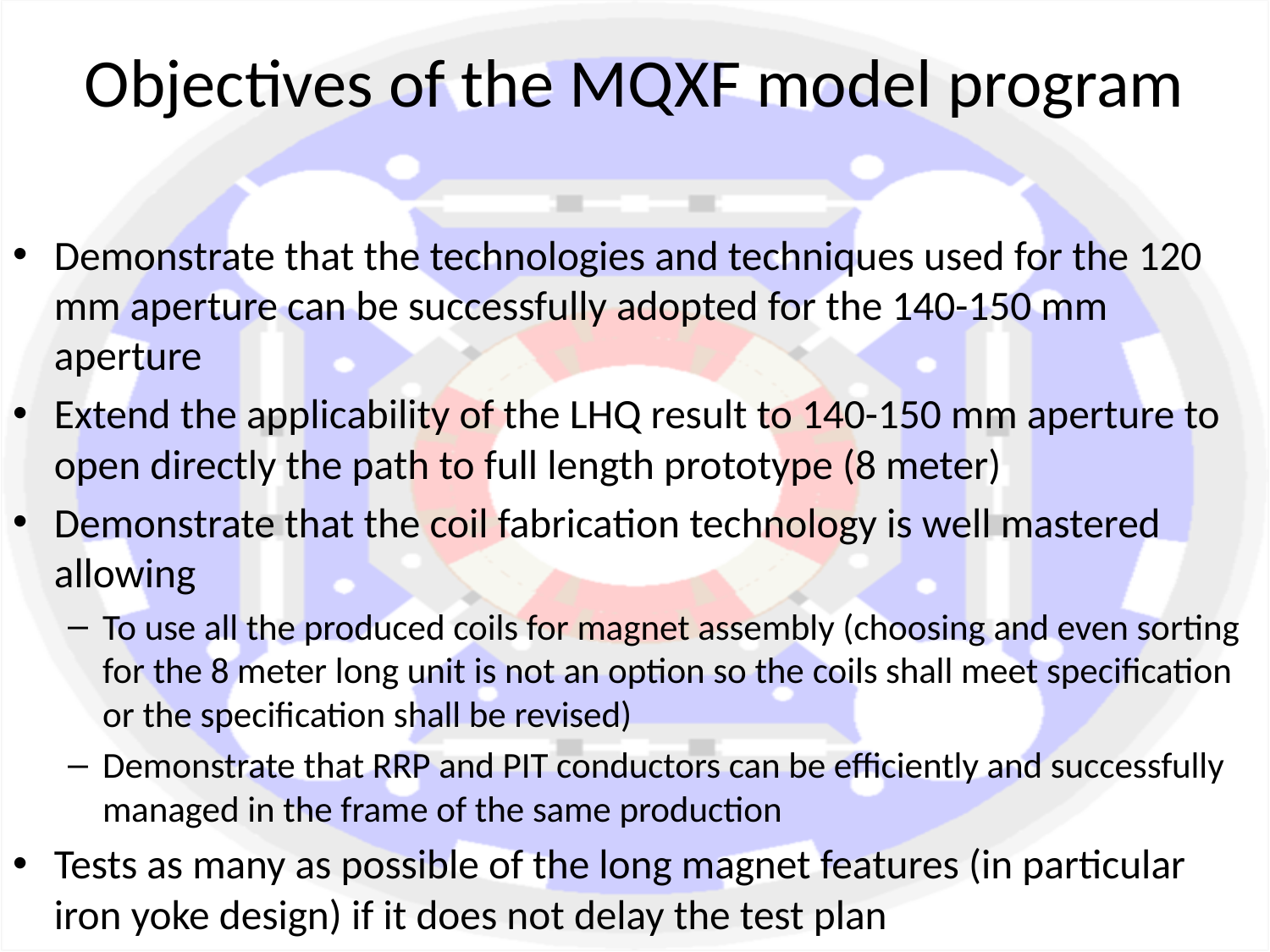

# Objectives of the MQXF model program
Demonstrate that the technologies and techniques used for the 120 mm aperture can be successfully adopted for the 140-150 mm aperture
Extend the applicability of the LHQ result to 140-150 mm aperture to open directly the path to full length prototype (8 meter)
Demonstrate that the coil fabrication technology is well mastered allowing
To use all the produced coils for magnet assembly (choosing and even sorting for the 8 meter long unit is not an option so the coils shall meet specification or the specification shall be revised)
Demonstrate that RRP and PIT conductors can be efficiently and successfully managed in the frame of the same production
Tests as many as possible of the long magnet features (in particular iron yoke design) if it does not delay the test plan